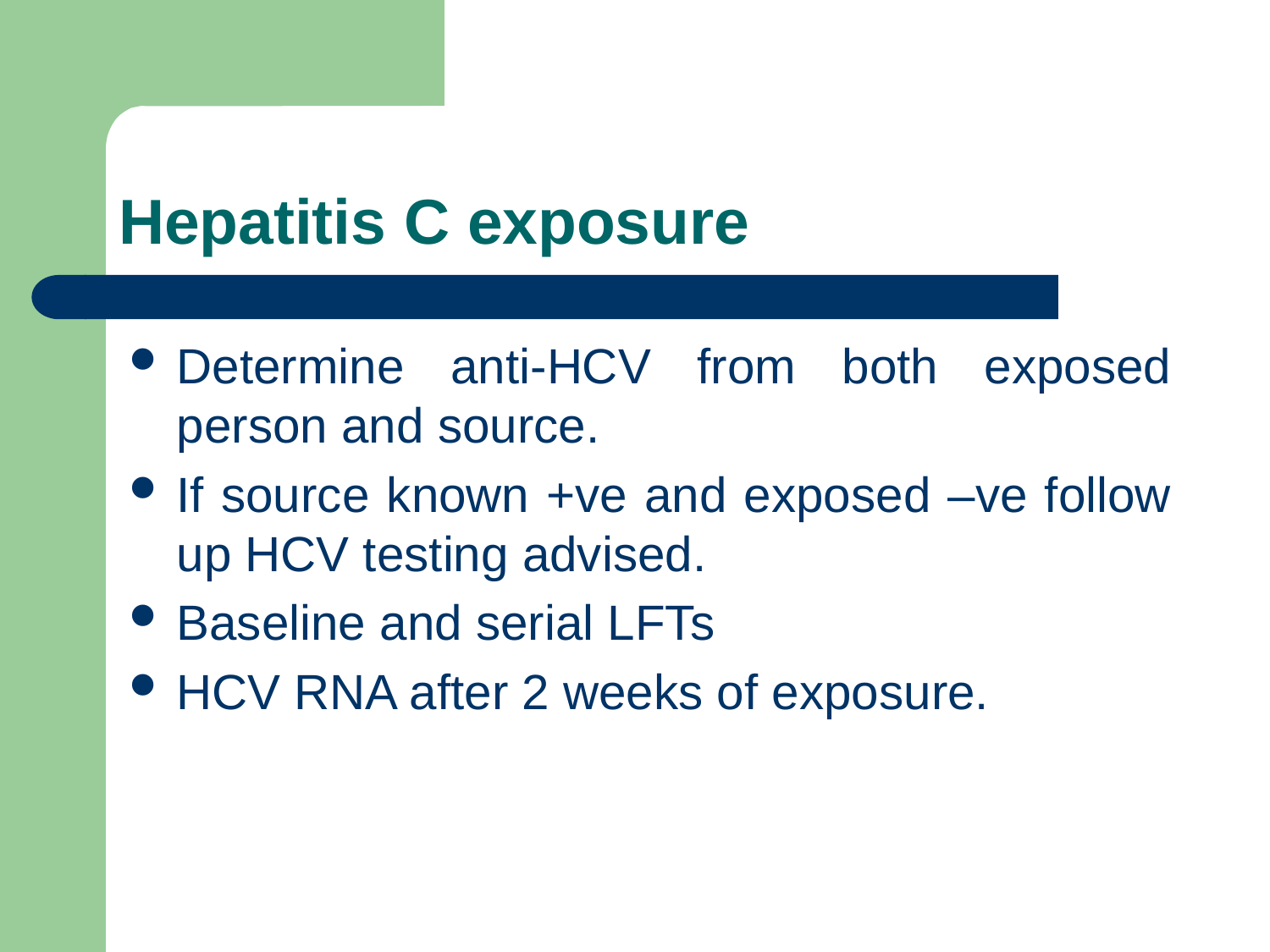

# Hepatitis C exposure
Determine anti-HCV from both exposed person and source.
If source known +ve and exposed –ve follow up HCV testing advised.
Baseline and serial LFTs
HCV RNA after 2 weeks of exposure.